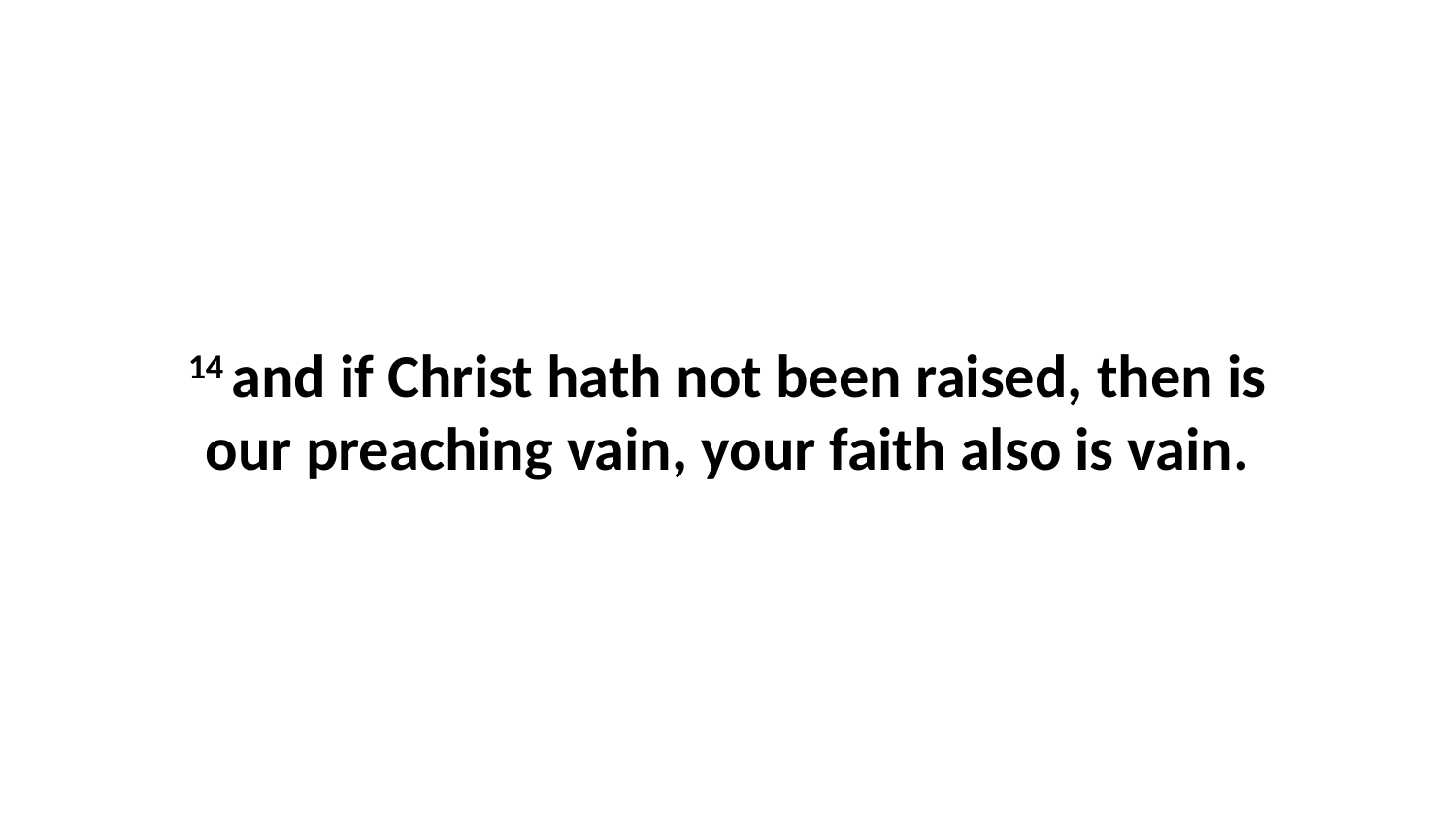

14 and if Christ hath not been raised, then is our preaching vain, your faith also is vain.